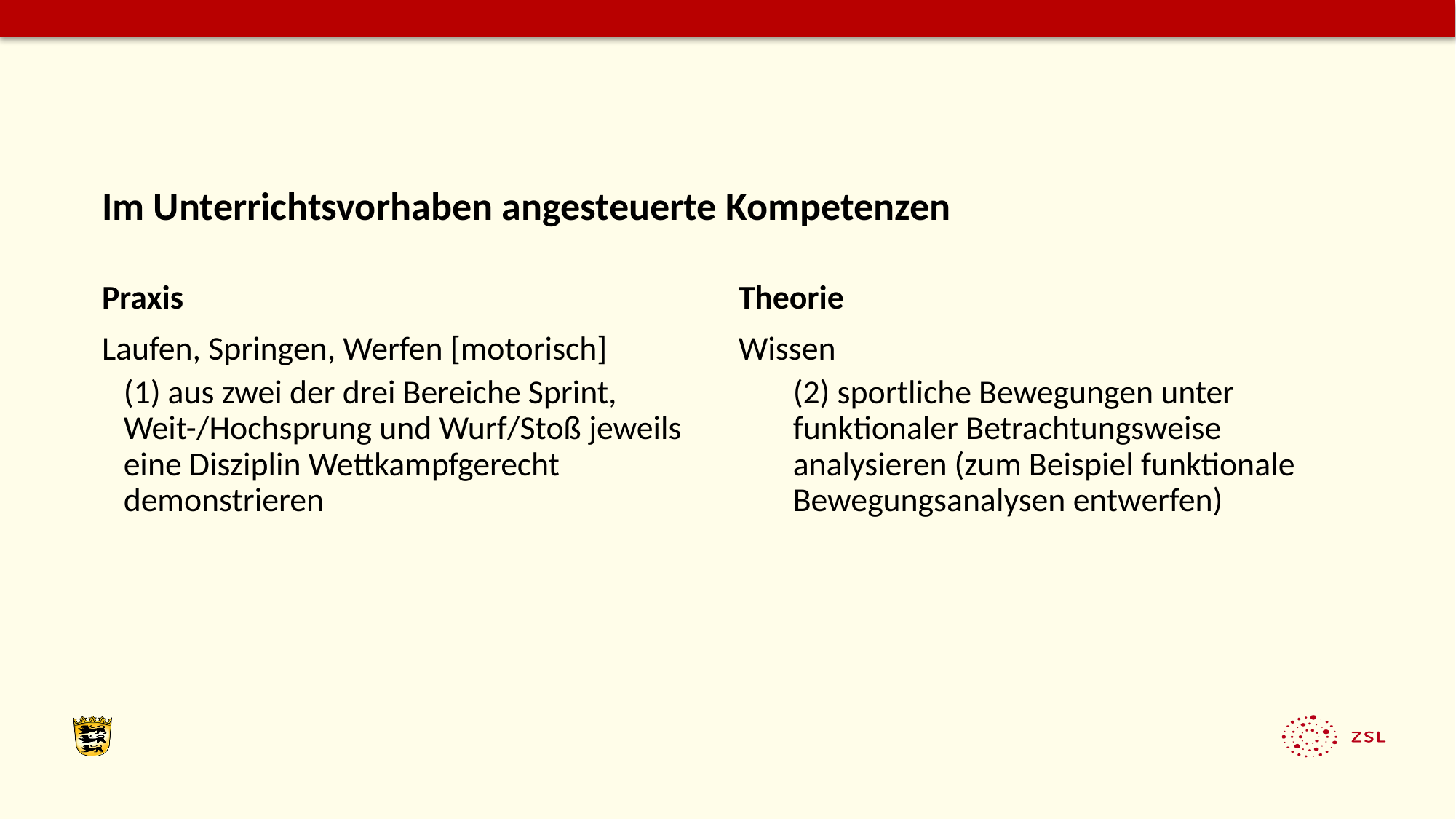

Im Unterrichtsvorhaben angesteuerte Kompetenzen

Praxis
Laufen, Springen, Werfen [motorisch]
(1) aus zwei der drei Bereiche Sprint, Weit-/Hochsprung und Wurf/Stoß jeweils eine Disziplin Wettkampfgerecht demonstrieren

Theorie
Wissen
(2) sportliche Bewegungen unter funktionaler Betrachtungsweise analysieren (zum Beispiel funktionale Bewegungsanalysen entwerfen)